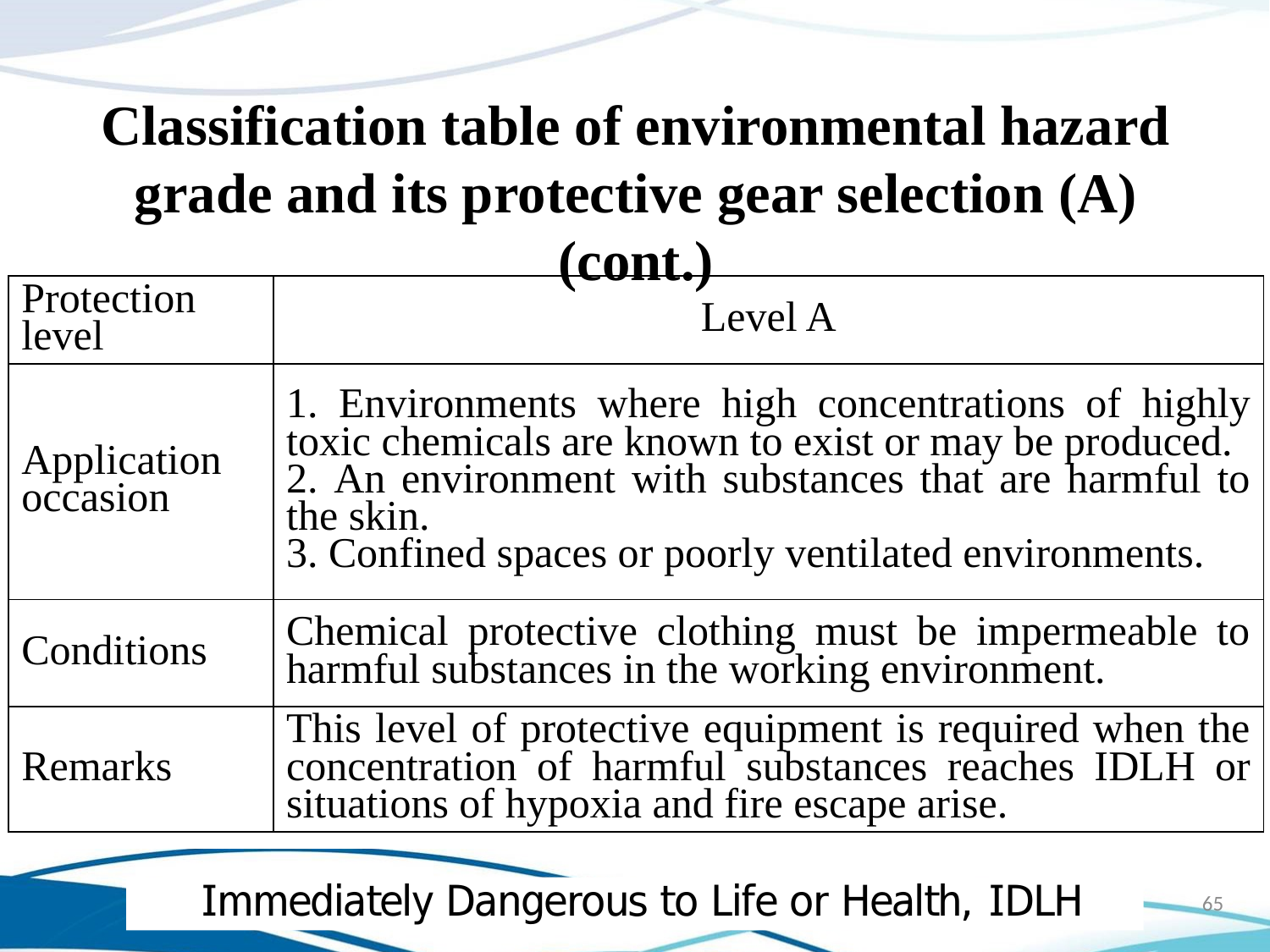

Classification table of environmental hazard grade and its protective gear selection (A) (cont.)
| Protection level | Level A |
| --- | --- |
| Application occasion | Environments where high concentrations of highly toxic chemicals are known to exist or may be produced. An environment with substances that are harmful to the skin. Confined spaces or poorly ventilated environments. |
| Conditions | Chemical protective clothing must be impermeable to harmful substances in the working environment. |
| Remarks | This level of protective equipment is required when the concentration of harmful substances reaches IDLH or situations of hypoxia and fire escape arise. |
Immediately Dangerous to Life or Health, IDLH
65